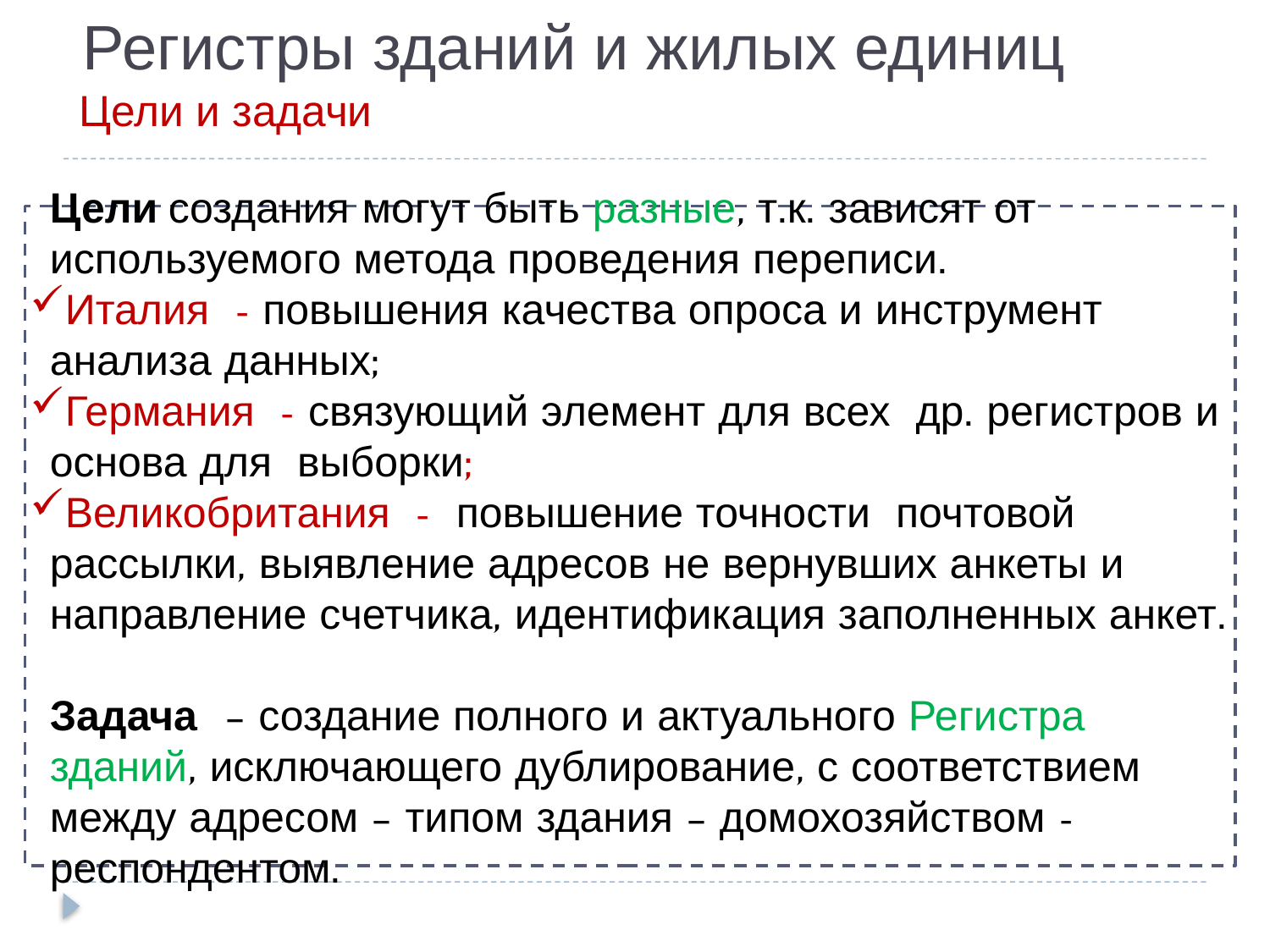

Регистры зданий и жилых единиц
 Цели и задачи
Цели создания могут быть разные, т.к. зависят от используемого метода проведения переписи.
Италия  - повышения качества опроса и инструмент анализа данных;
Германия  - связующий элемент для всех  др. регистров и основа для  выборки;
Великобритания  -  повышение точности  почтовой рассылки, выявление адресов не вернувших анкеты и направление счетчика, идентификация заполненных анкет.

Задача  – создание полного и актуального Регистра зданий, исключающего дублирование, с соответствием между адресом – типом здания – домохозяйством -респондентом.